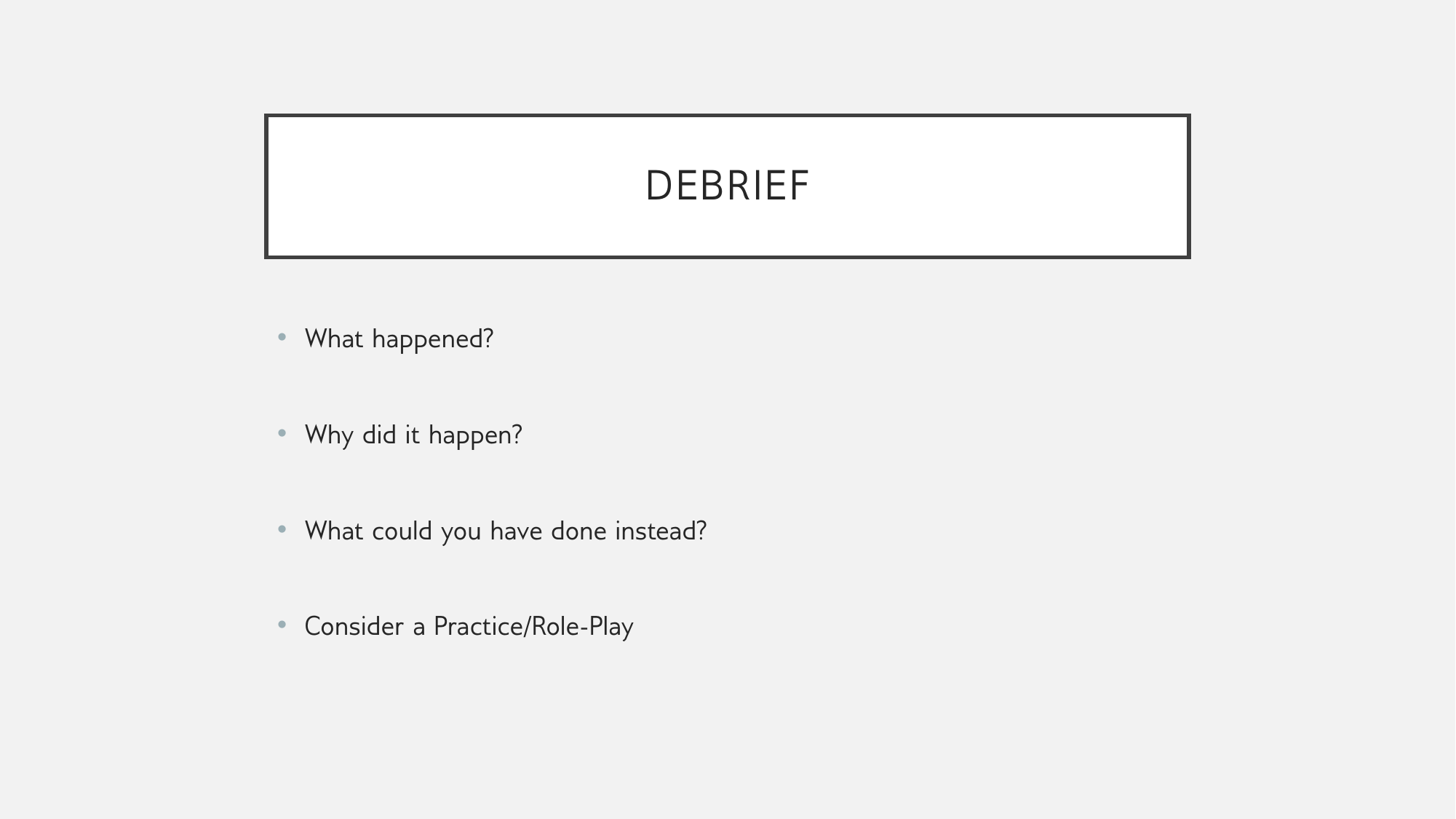

# debrief
What happened?

Why did it happen?

What could you have done instead?

Consider a Practice/Role-Play